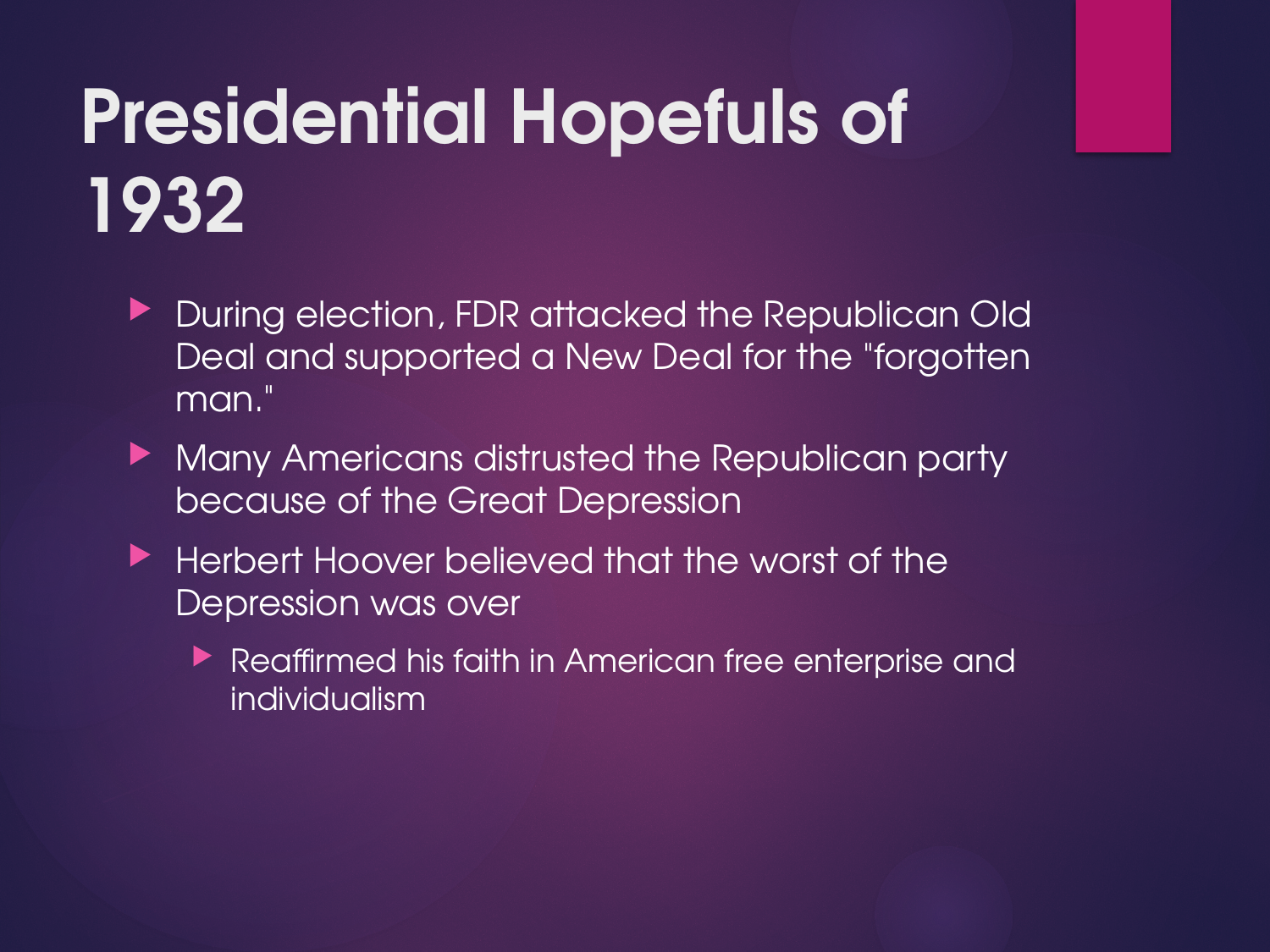

# Presidential Hopefuls of 1932
During election, FDR attacked the Republican Old Deal and supported a New Deal for the "forgotten man."
Many Americans distrusted the Republican party because of the Great Depression
Herbert Hoover believed that the worst of the Depression was over
Reaffirmed his faith in American free enterprise and individualism